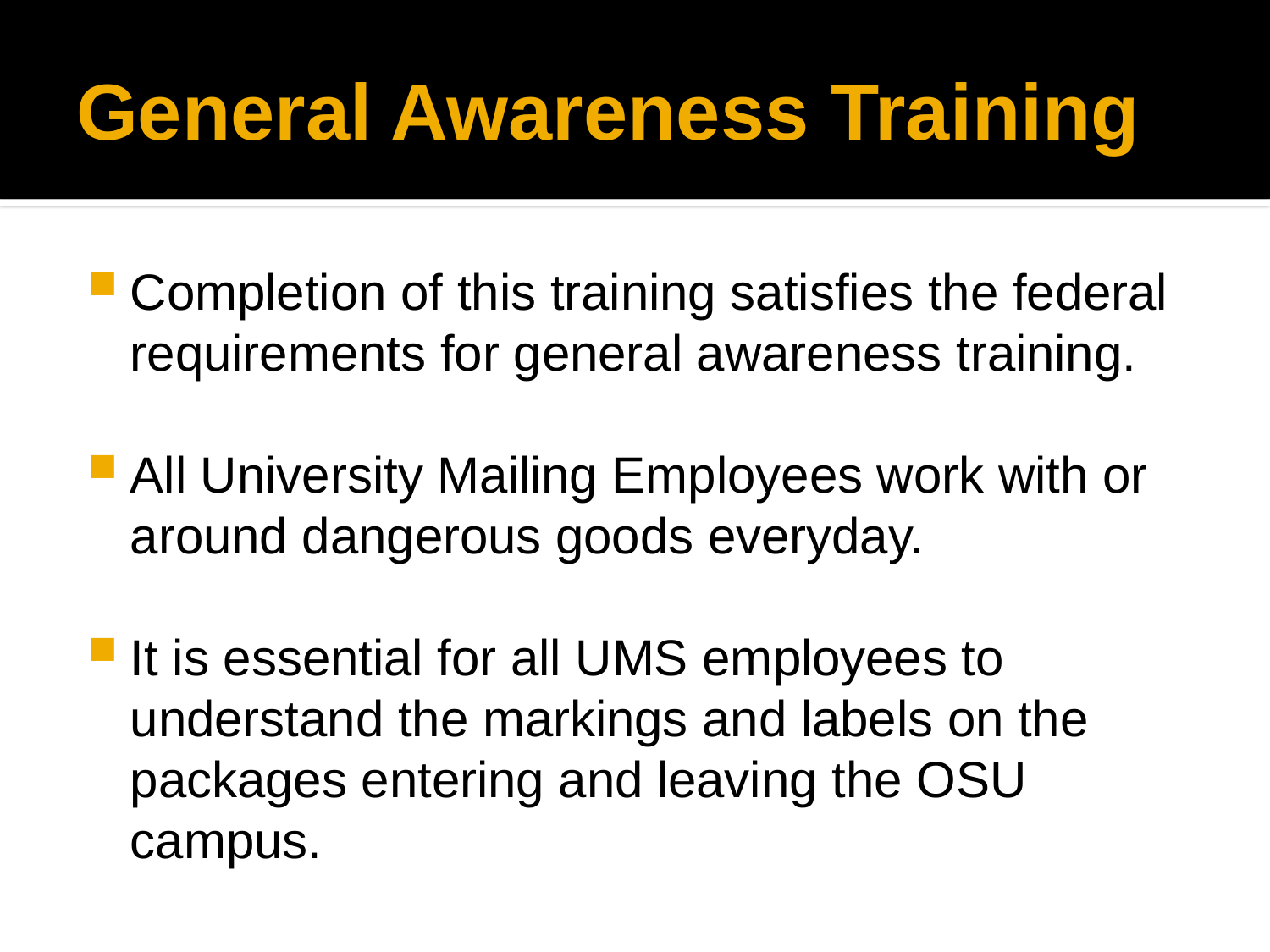

# General Awareness Training
Completion of this training satisfies the federal requirements for general awareness training.

All University Mailing Employees work with or around dangerous goods everyday.

It is essential for all UMS employees to understand the markings and labels on the packages entering and leaving the OSU campus.